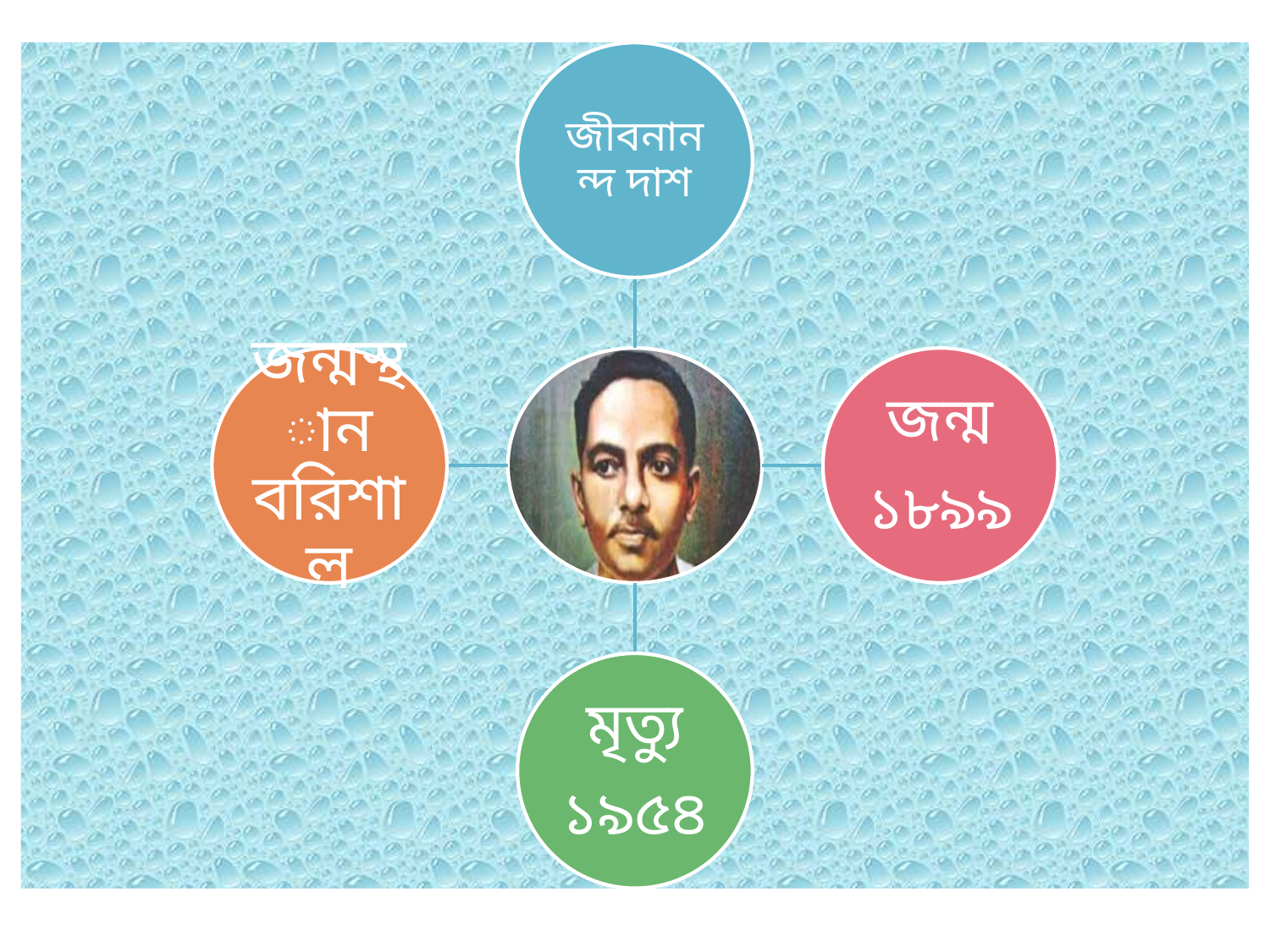

জীবনানন্দ দাশ

জন্ম
১৮৯৯

মৃত্যু
১৯৫৪

জন্মস্থান বরিশাল